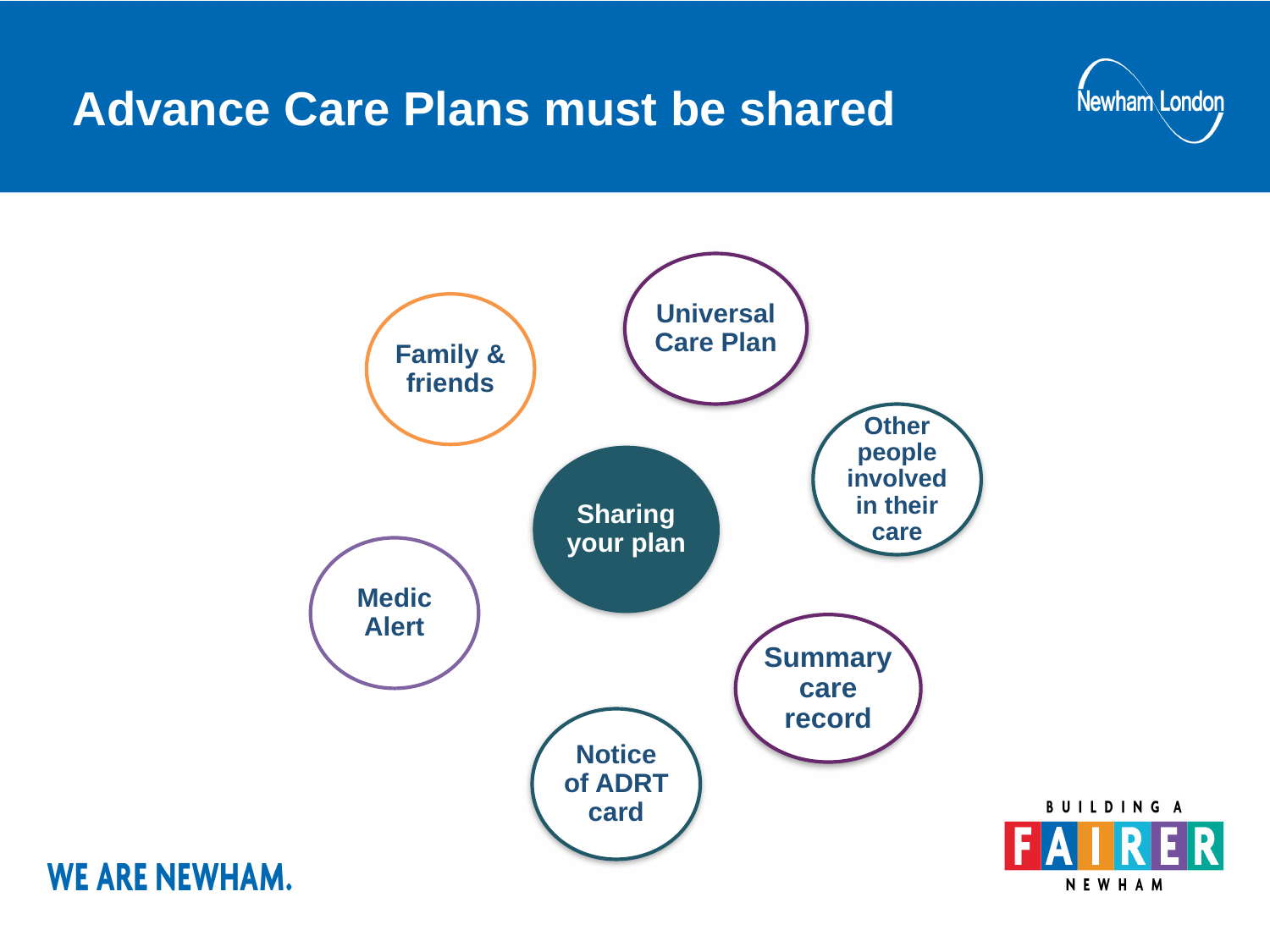

# Advance Care Plans must be shared
Universal Care Plan
Family & friends
Other people involved in their care
Sharing your plan
Medic Alert
Summary care record
Notice of ADRT card